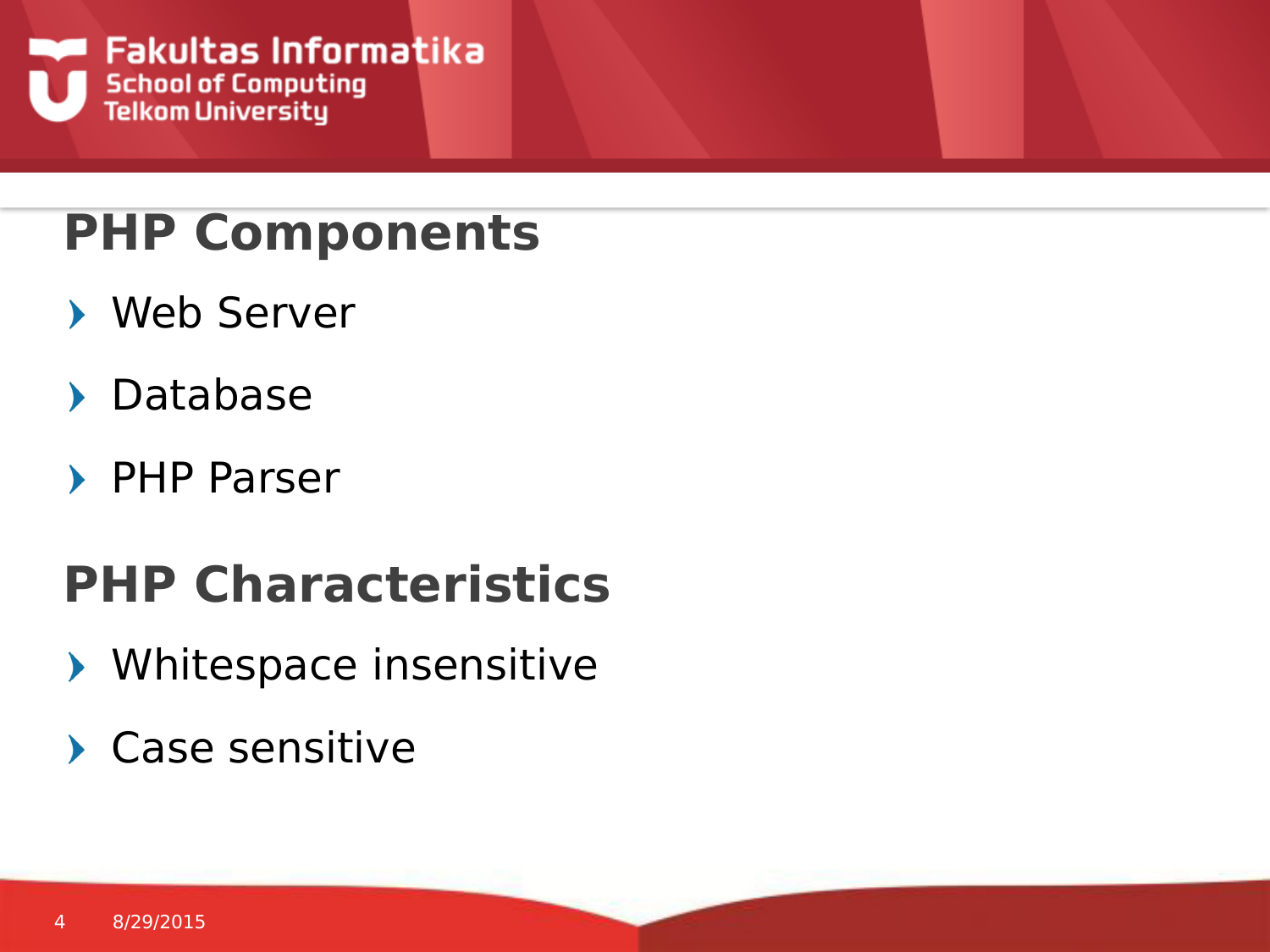

# PHP Components
Web Server
Database
PHP Parser
PHP Characteristics
Whitespace insensitive
Case sensitive

4
8/29/2015